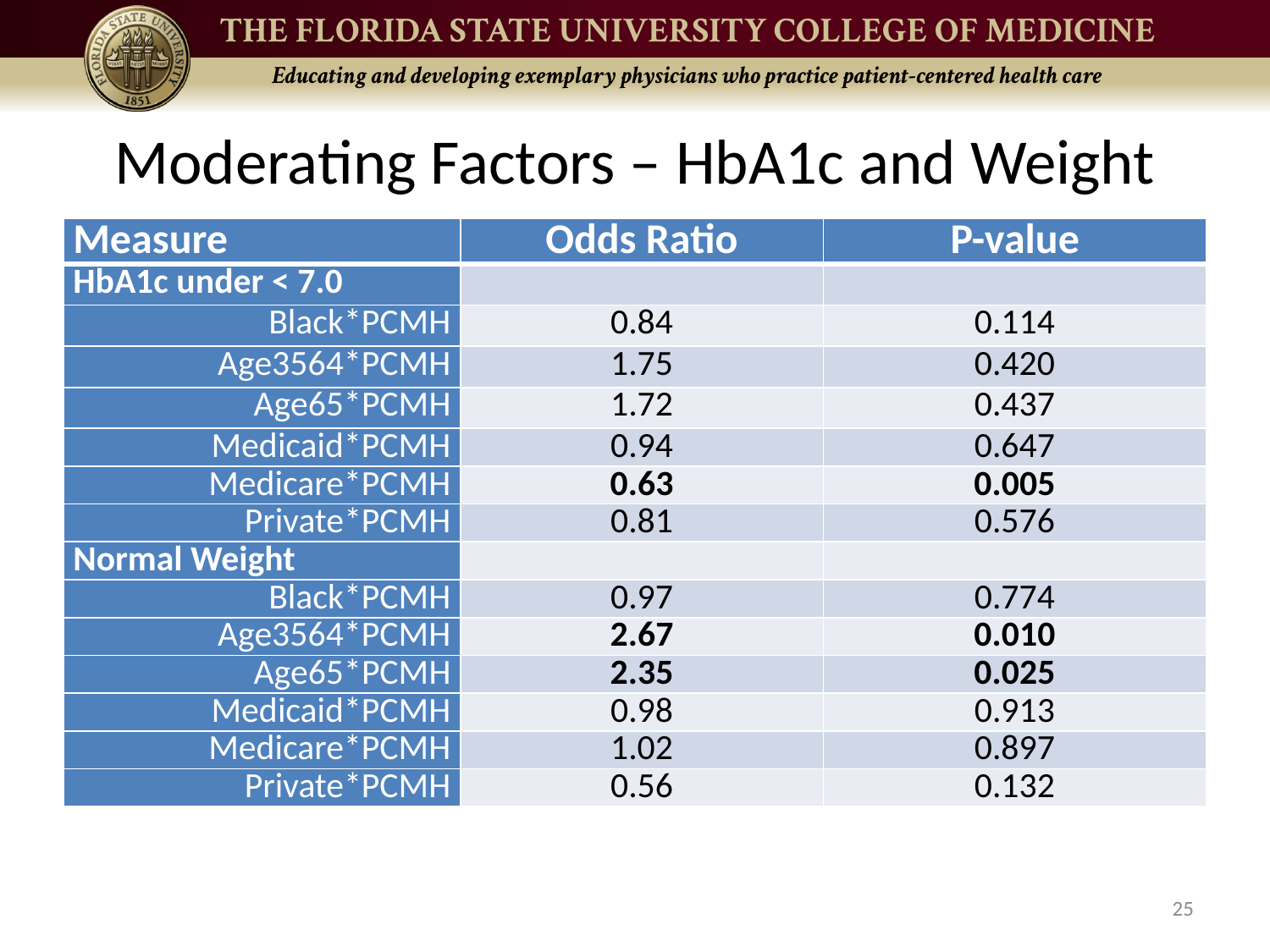

# Moderating Factors – HbA1c and Weight
| Measure | Odds Ratio | P-value |
| --- | --- | --- |
| HbA1c under < 7.0 |  |  |
| Black\*PCMH | 0.84 | 0.114 |
| Age3564\*PCMH | 1.75 | 0.420 |
| Age65\*PCMH | 1.72 | 0.437 |
| Medicaid\*PCMH | 0.94 | 0.647 |
| Medicare\*PCMH | 0.63 | 0.005 |
| Private\*PCMH | 0.81 | 0.576 |
| Normal Weight |  |  |
| Black\*PCMH | 0.97 | 0.774 |
| Age3564\*PCMH | 2.67 | 0.010 |
| Age65\*PCMH | 2.35 | 0.025 |
| Medicaid\*PCMH | 0.98 | 0.913 |
| Medicare\*PCMH | 1.02 | 0.897 |
| Private\*PCMH | 0.56 | 0.132 |
25